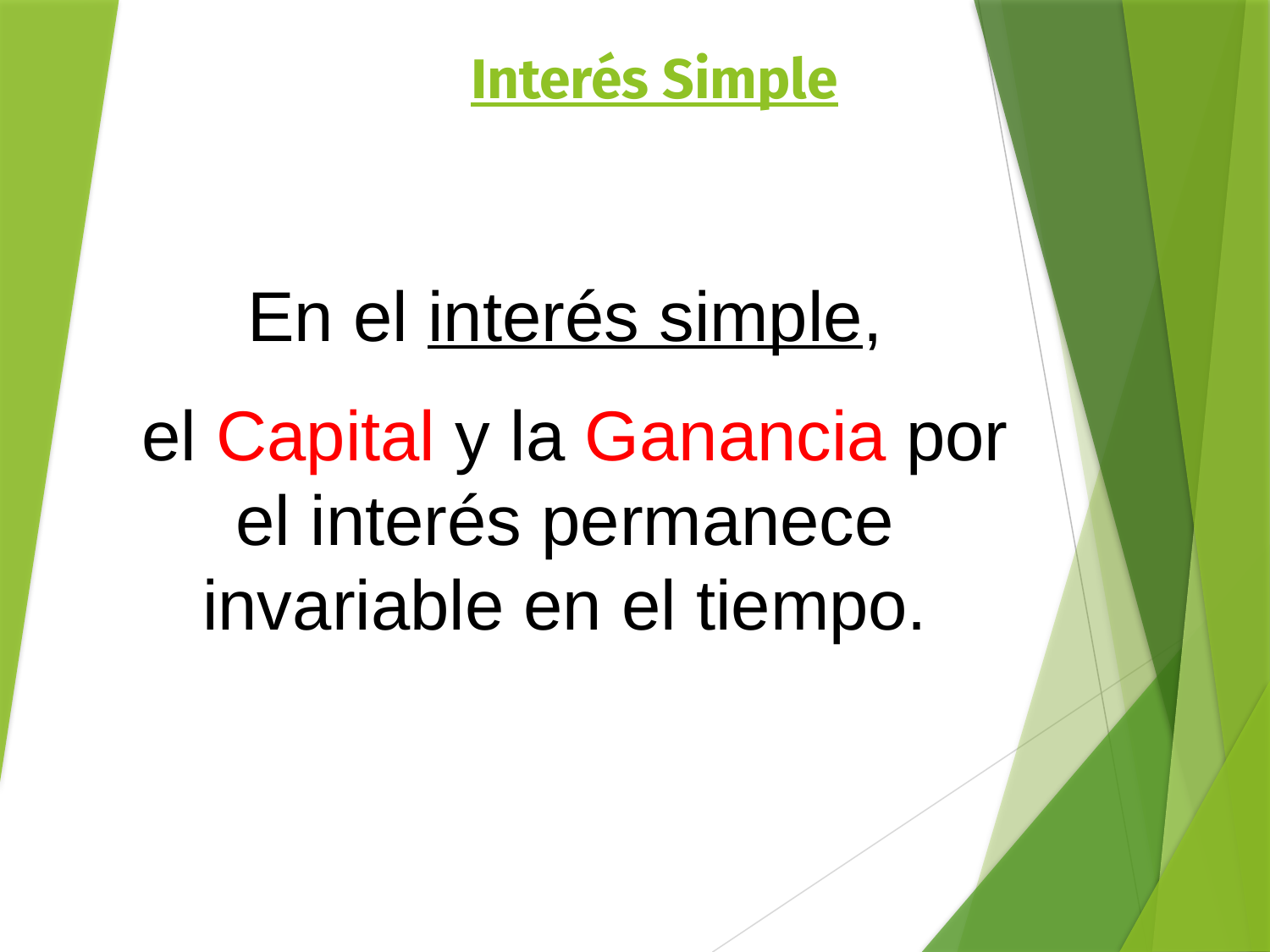

# Interés Simple
En el interés simple,
 el Capital y la Ganancia por el interés permanece invariable en el tiempo.